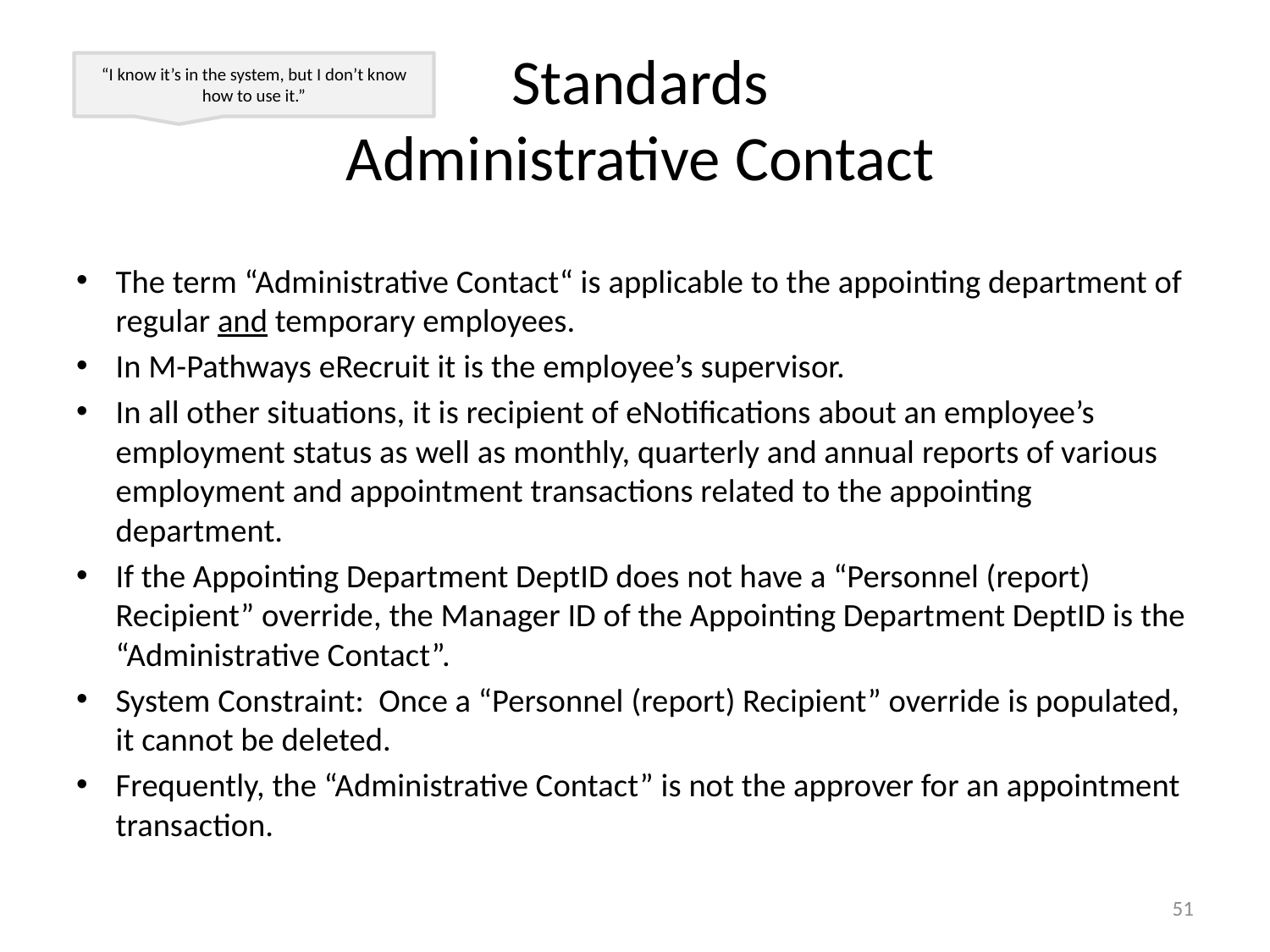

# Standards Administrative Contact
“I know it’s in the system, but I don’t know how to use it.”
The term “Administrative Contact“ is applicable to the appointing department of regular and temporary employees.
In M-Pathways eRecruit it is the employee’s supervisor.
In all other situations, it is recipient of eNotifications about an employee’s employment status as well as monthly, quarterly and annual reports of various employment and appointment transactions related to the appointing department.
If the Appointing Department DeptID does not have a “Personnel (report) Recipient” override, the Manager ID of the Appointing Department DeptID is the “Administrative Contact”.
System Constraint:  Once a “Personnel (report) Recipient” override is populated, it cannot be deleted.
Frequently, the “Administrative Contact” is not the approver for an appointment transaction.

51